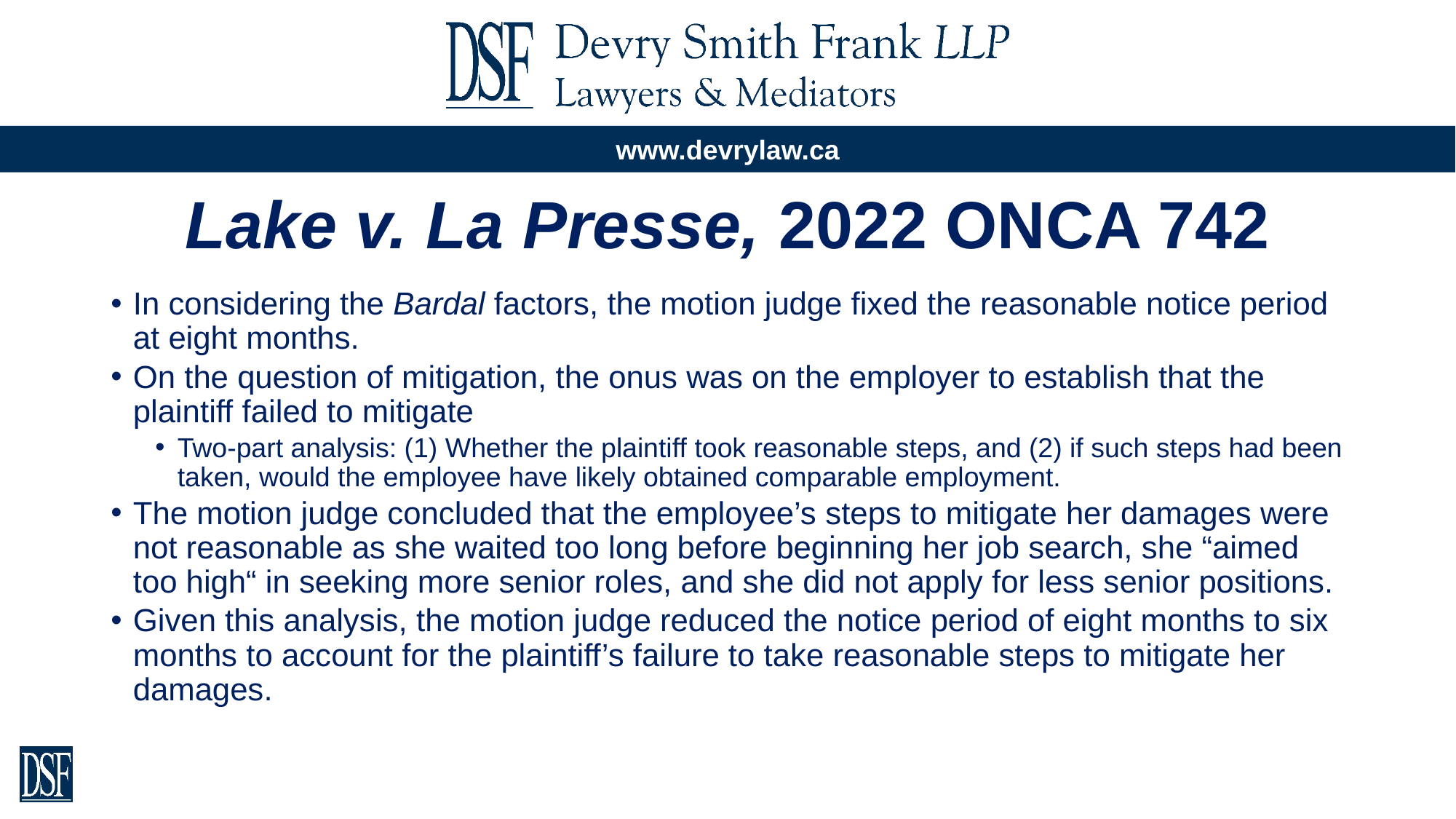

# Lake v. La Presse, 2022 ONCA 742
In considering the Bardal factors, the motion judge fixed the reasonable notice period at eight months.
On the question of mitigation, the onus was on the employer to establish that the plaintiff failed to mitigate
Two-part analysis: (1) Whether the plaintiff took reasonable steps, and (2) if such steps had been taken, would the employee have likely obtained comparable employment.
The motion judge concluded that the employee’s steps to mitigate her damages were not reasonable as she waited too long before beginning her job search, she “aimed too high“ in seeking more senior roles, and she did not apply for less senior positions.
Given this analysis, the motion judge reduced the notice period of eight months to six months to account for the plaintiff’s failure to take reasonable steps to mitigate her damages.